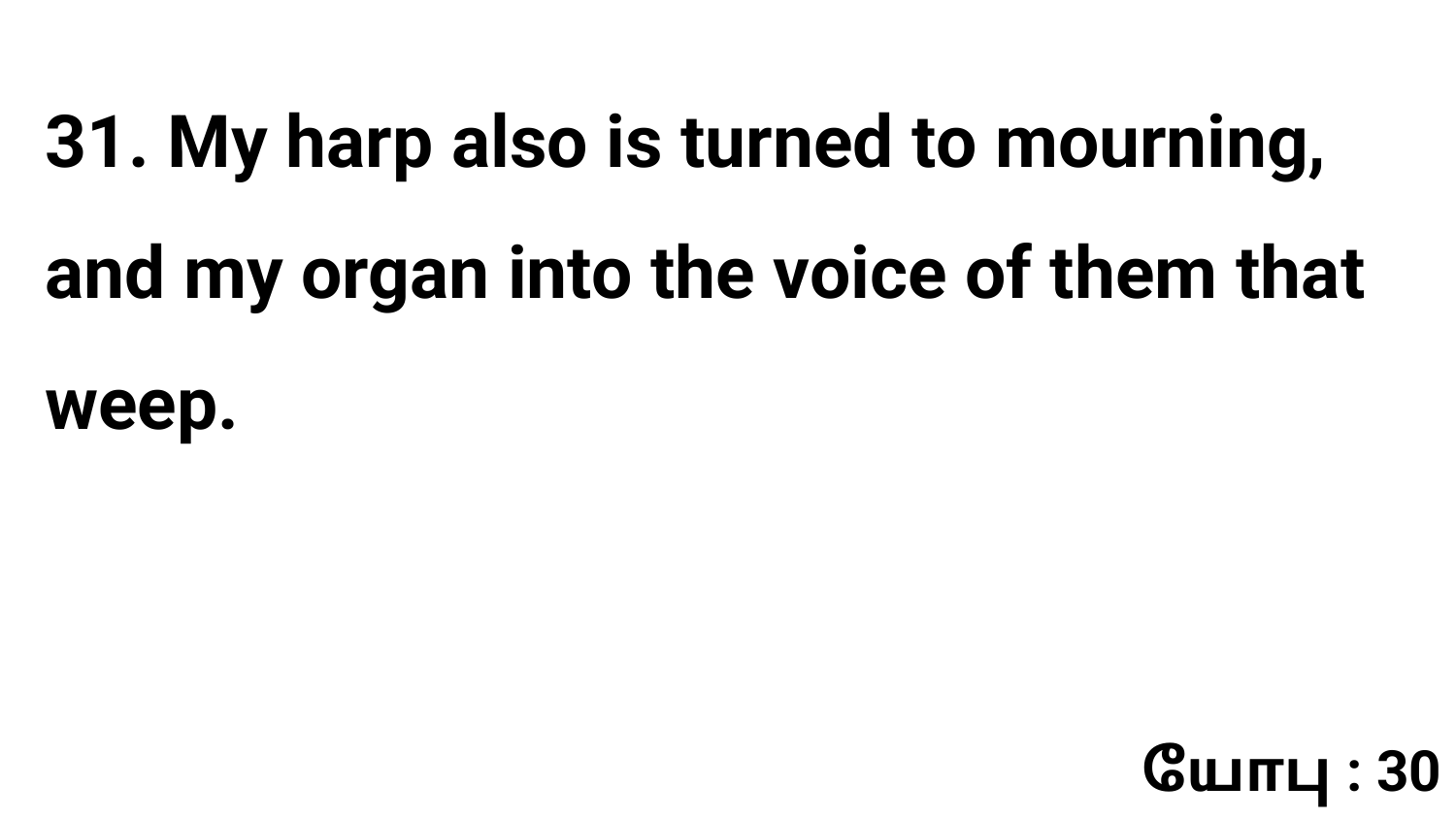

31. My harp also is turned to mourning, and my organ into the voice of them that weep.
யோபு : 30